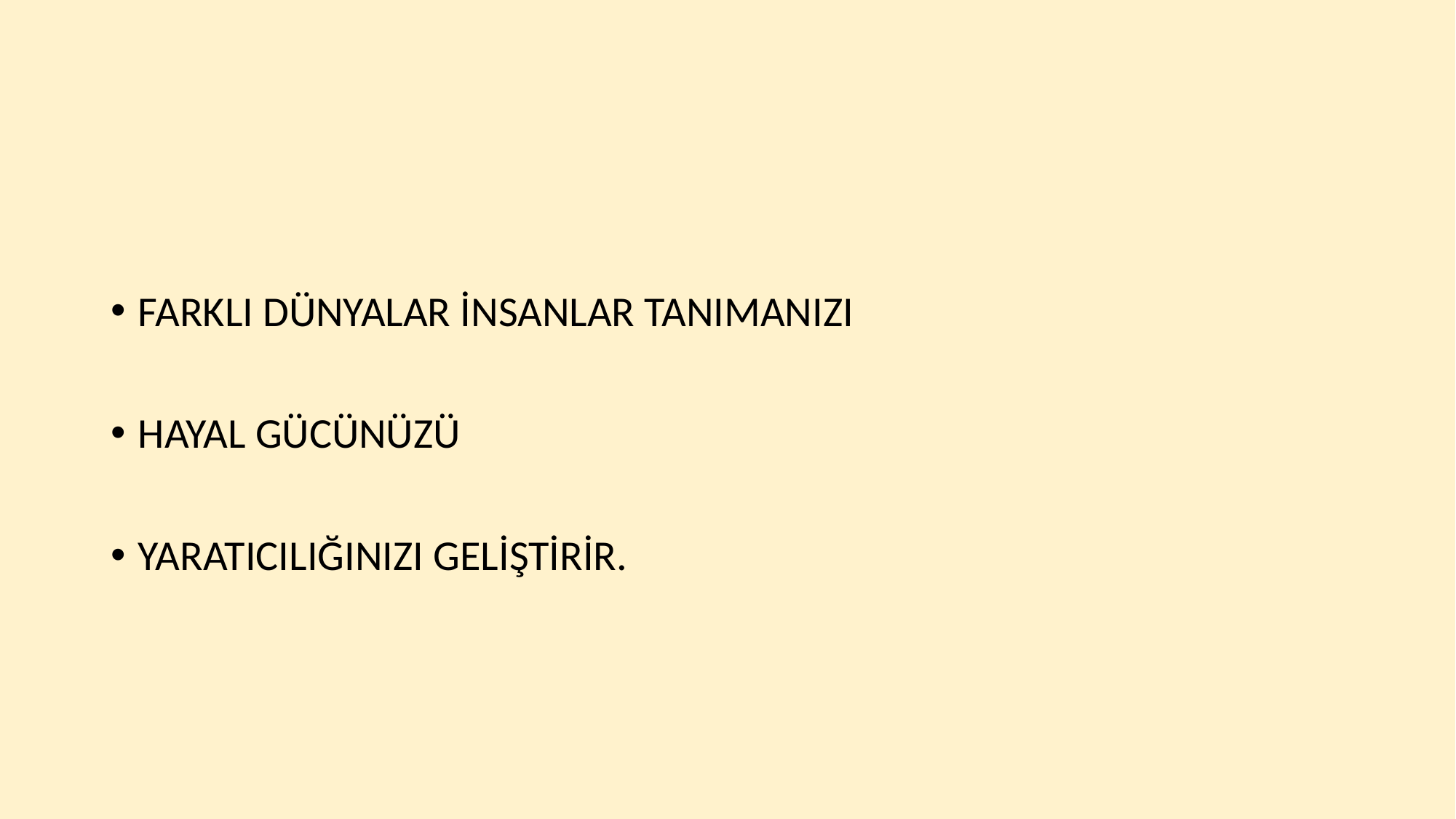

#

FARKLI DÜNYALAR İNSANLAR TANIMANIZI

HAYAL GÜCÜNÜZÜ

YARATICILIĞINIZI GELİŞTİRİR.